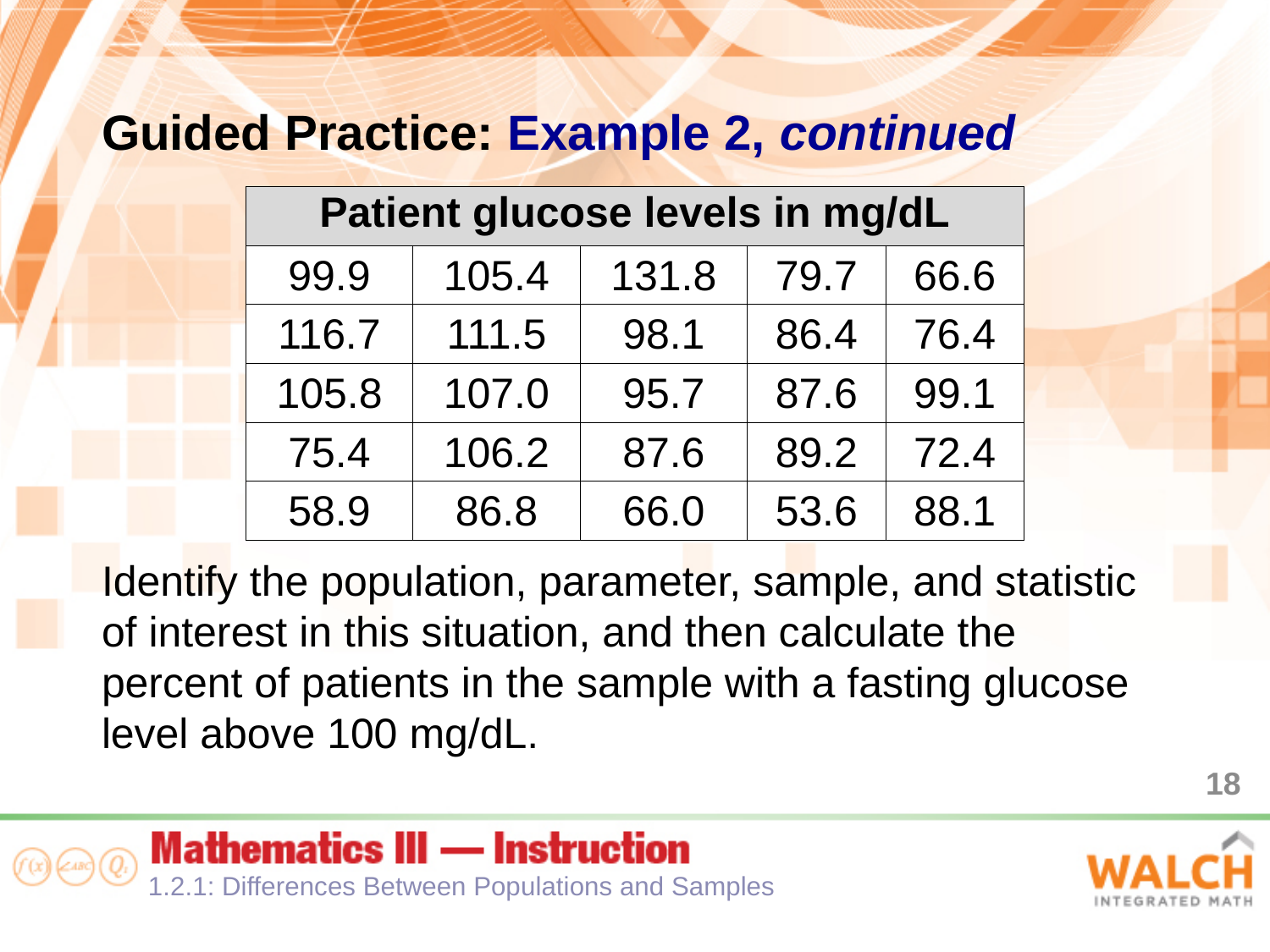

Guided Practice: Example 2, continued

Identify the population, parameter, sample, and statistic of interest in this situation, and then calculate the percent of patients in the sample with a fasting glucose level above 100 mg/dL.

| Patient glucose levels in mg/dL |  |  |  |  |
| --- | --- | --- | --- | --- |
| 99.9 | 105.4 | 131.8 | 79.7 | 66.6 |
| 116.7 | 111.5 | 98.1 | 86.4 | 76.4 |
| 105.8 | 107.0 | 95.7 | 87.6 | 99.1 |
| 75.4 | 106.2 | 87.6 | 89.2 | 72.4 |
| 58.9 | 86.8 | 66.0 | 53.6 | 88.1 |
18
1.2.1: Differences Between Populations and Samples